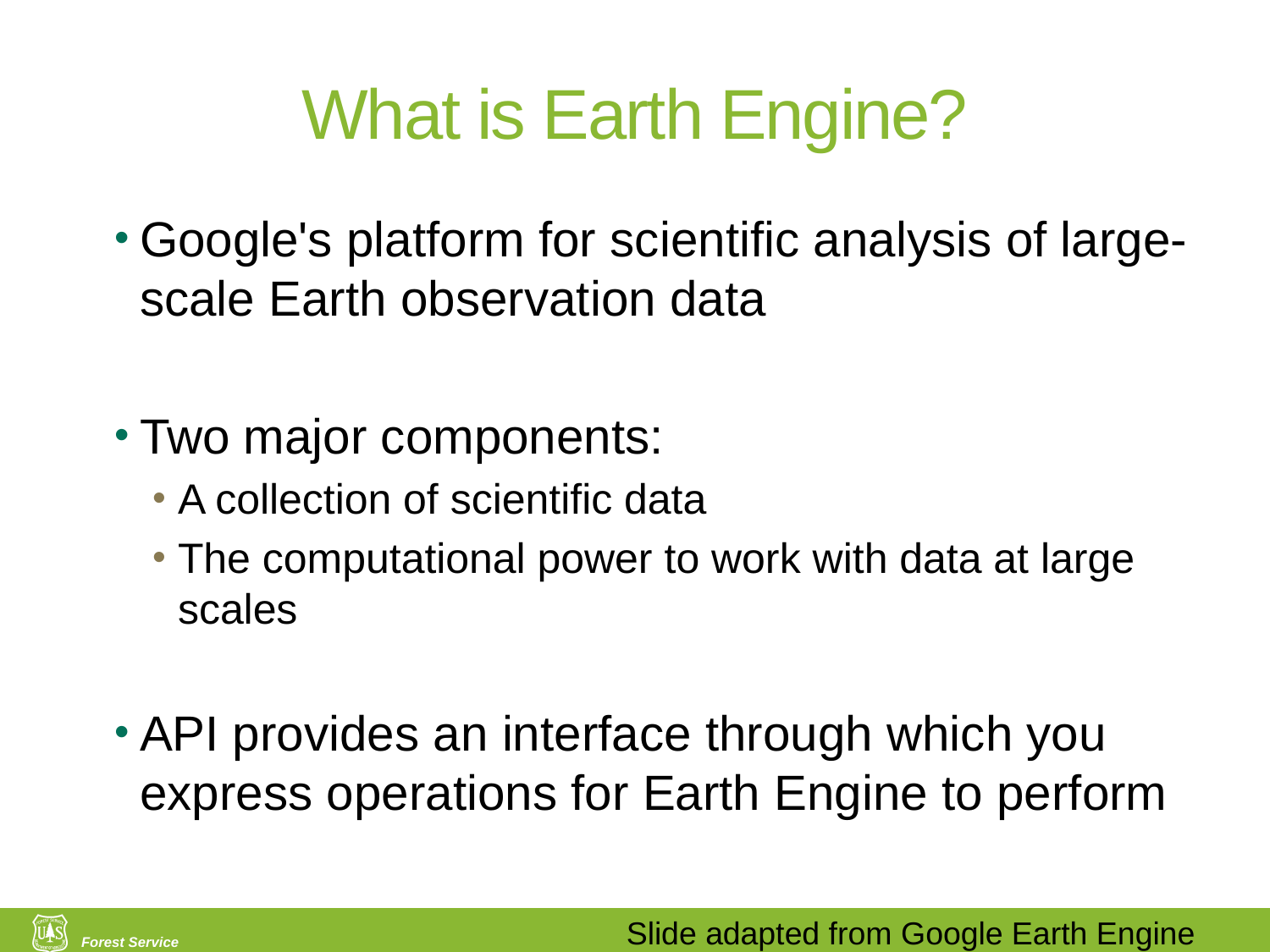

# What is Earth Engine?
Google's platform for scientific analysis of large-scale Earth observation data

Two major components:
A collection of scientific data
The computational power to work with data at large scales

API provides an interface through which you express operations for Earth Engine to perform
Slide adapted from Google Earth Engine